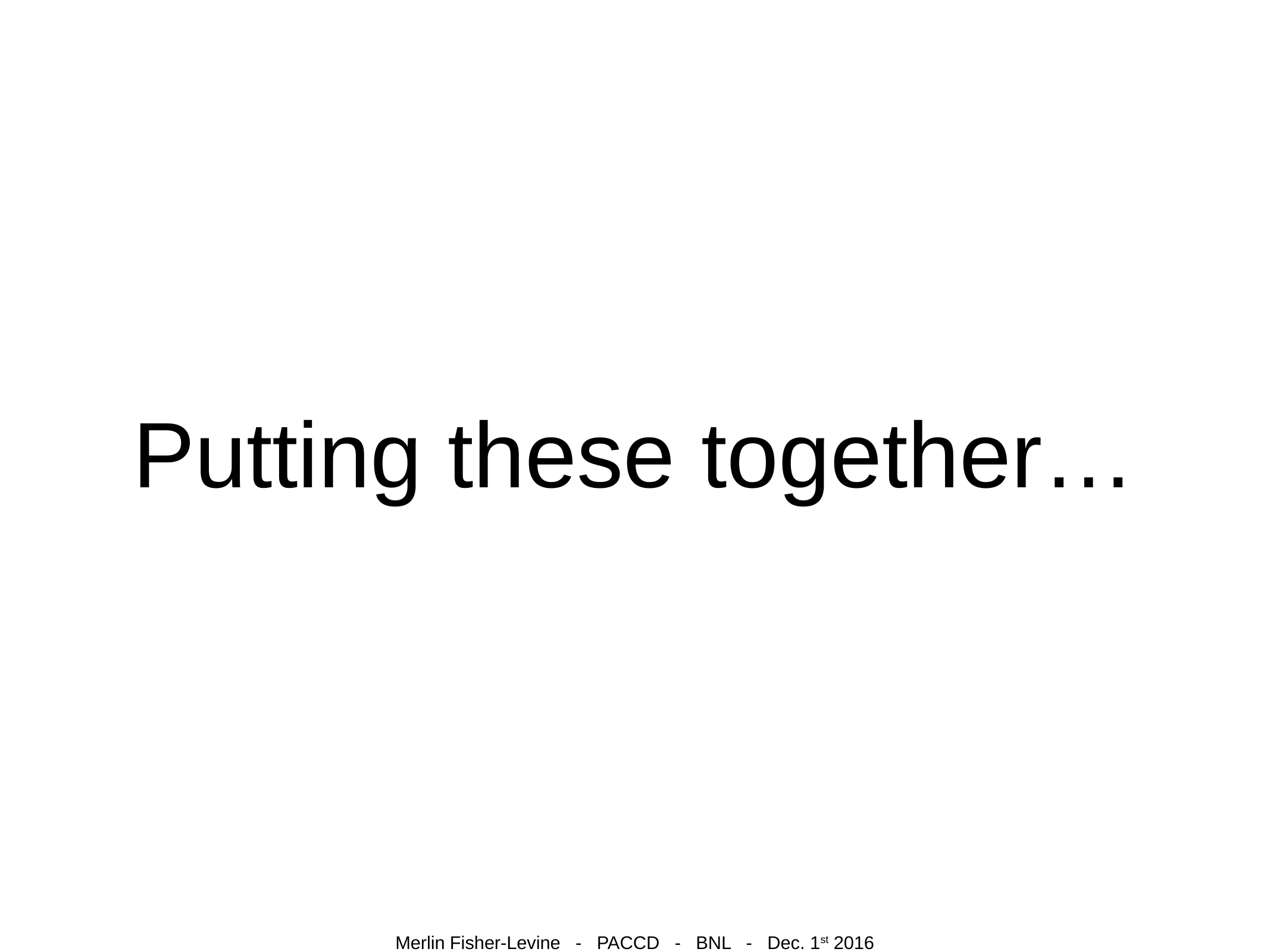

# Putting these together…
Merlin Fisher-Levine   -   PACCD   -   BNL   -   Dec. 1st 2016